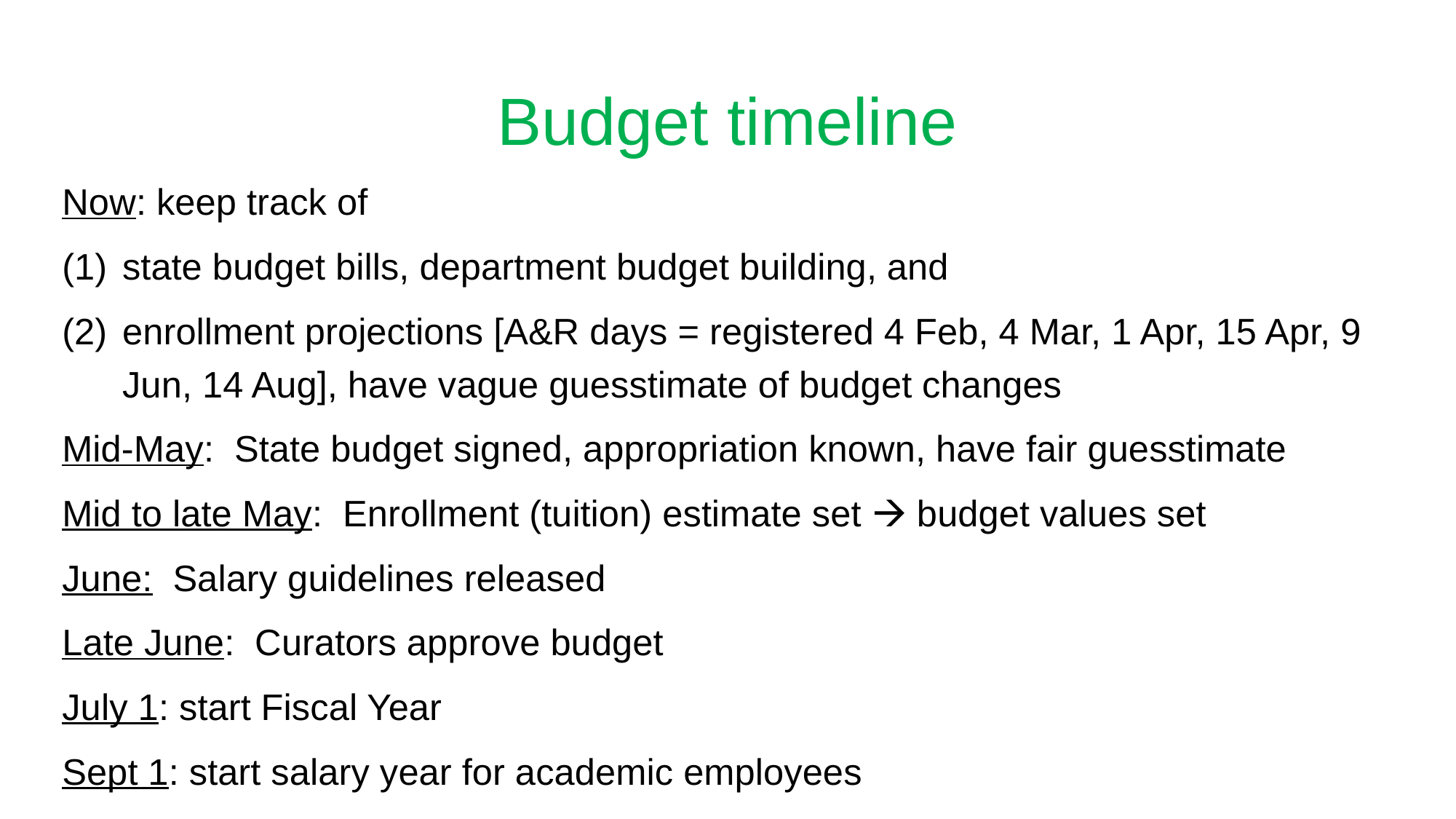

# Budget timeline
Now: keep track of
state budget bills, department budget building, and
enrollment projections [A&R days = registered 4 Feb, 4 Mar, 1 Apr, 15 Apr, 9 Jun, 14 Aug], have vague guesstimate of budget changes
Mid-May:  State budget signed, appropriation known, have fair guesstimate
Mid to late May:  Enrollment (tuition) estimate set 🡪 budget values set
June:  Salary guidelines released
Late June:  Curators approve budget
July 1: start Fiscal Year
Sept 1: start salary year for academic employees